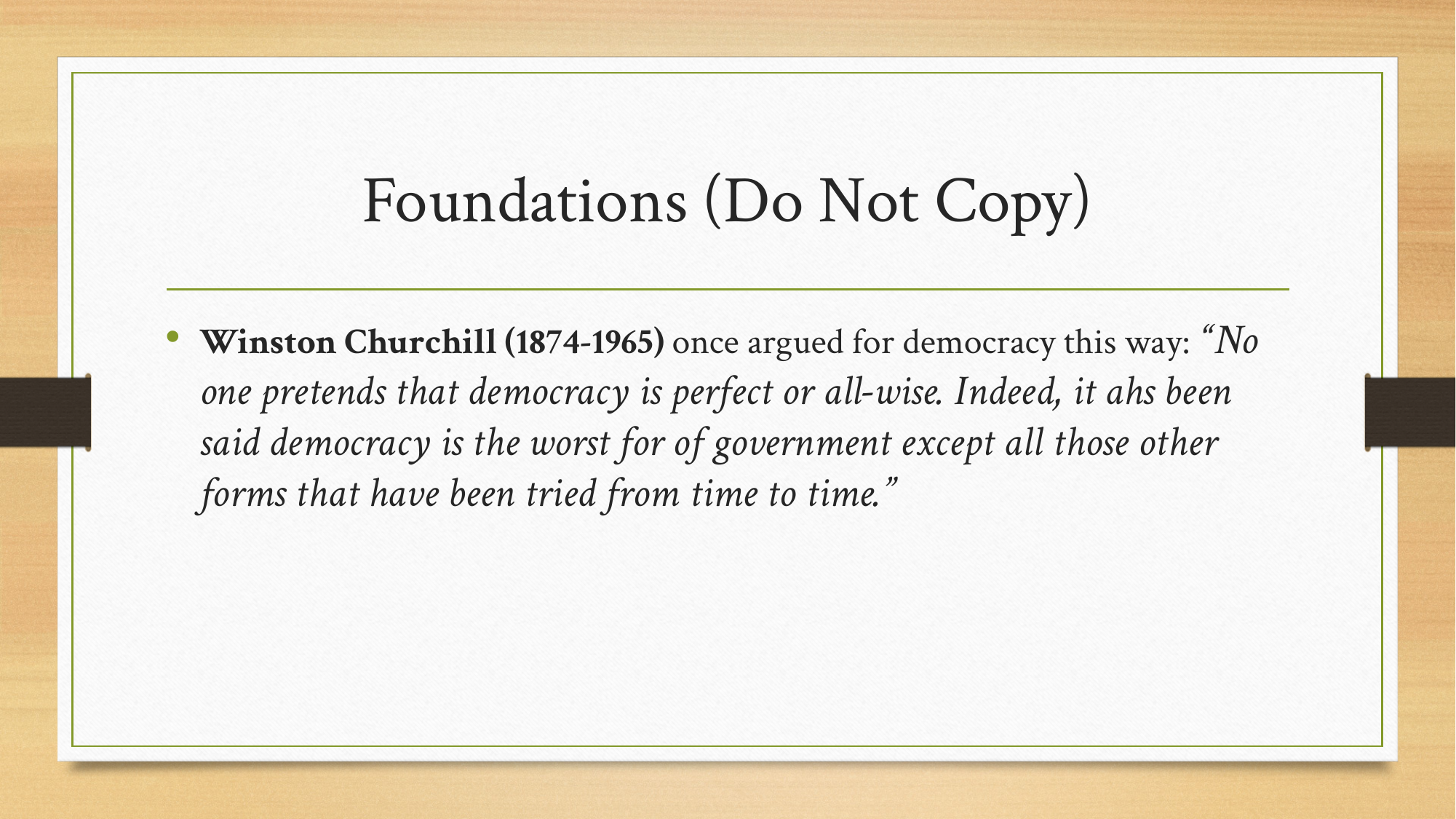

# Foundations (Do Not Copy)
Winston Churchill (1874-1965) once argued for democracy this way: “No one pretends that democracy is perfect or all-wise. Indeed, it ahs been said democracy is the worst for of government except all those other forms that have been tried from time to time.”